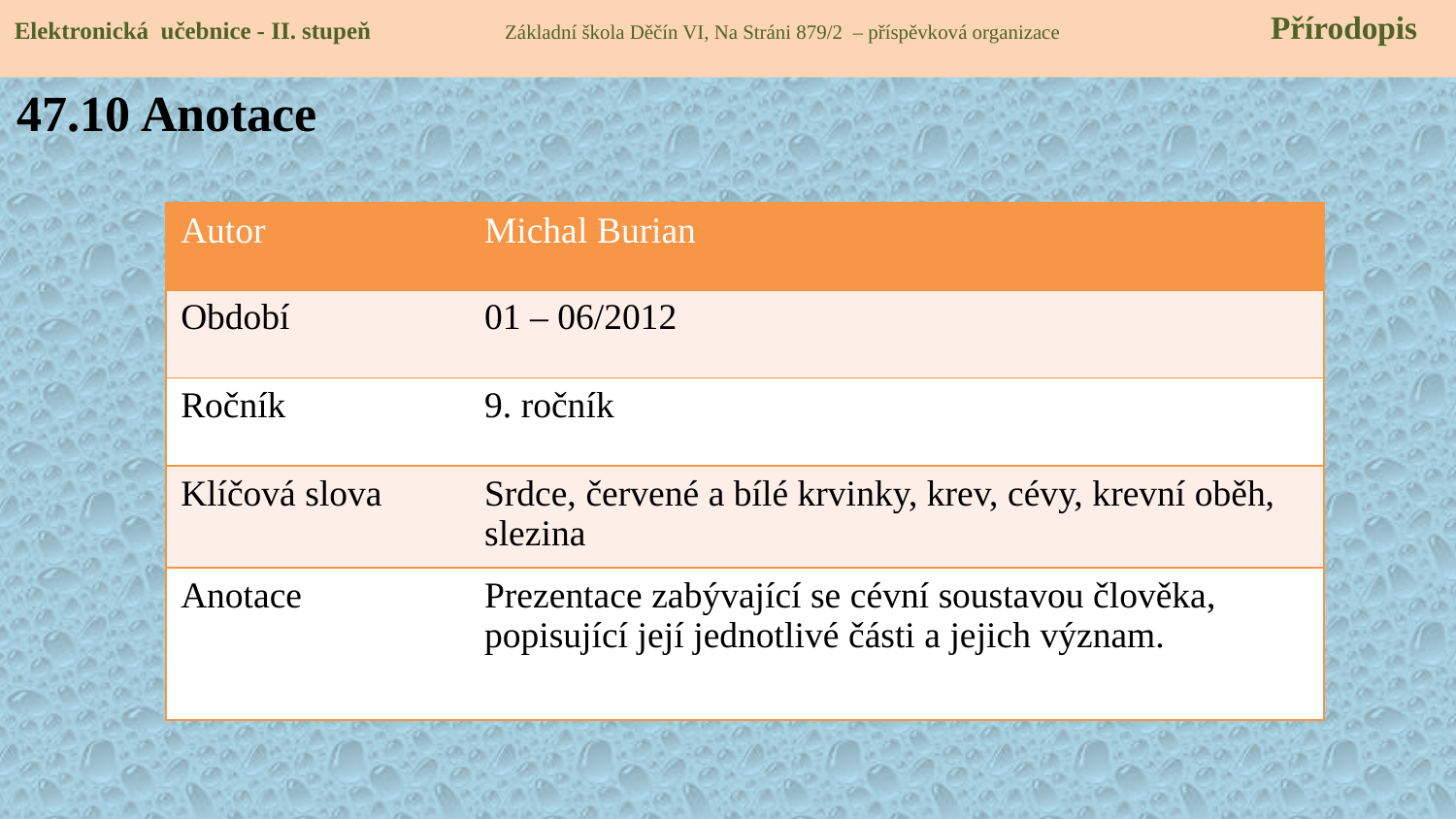

Elektronická  učebnice - II. stupeň                      Základní škola Děčín VI, Na Stráni 879/2  – příspěvková organizace                       	                  Přírodopis

47.10 Anotace
| Autor | Michal Burian |
| --- | --- |
| Období | 01 – 06/2012 |
| Ročník | 9. ročník |
| Klíčová slova | Srdce, červené a bílé krvinky, krev, cévy, krevní oběh, slezina |
| Anotace | Prezentace zabývající se cévní soustavou člověka, popisující její jednotlivé části a jejich význam. |